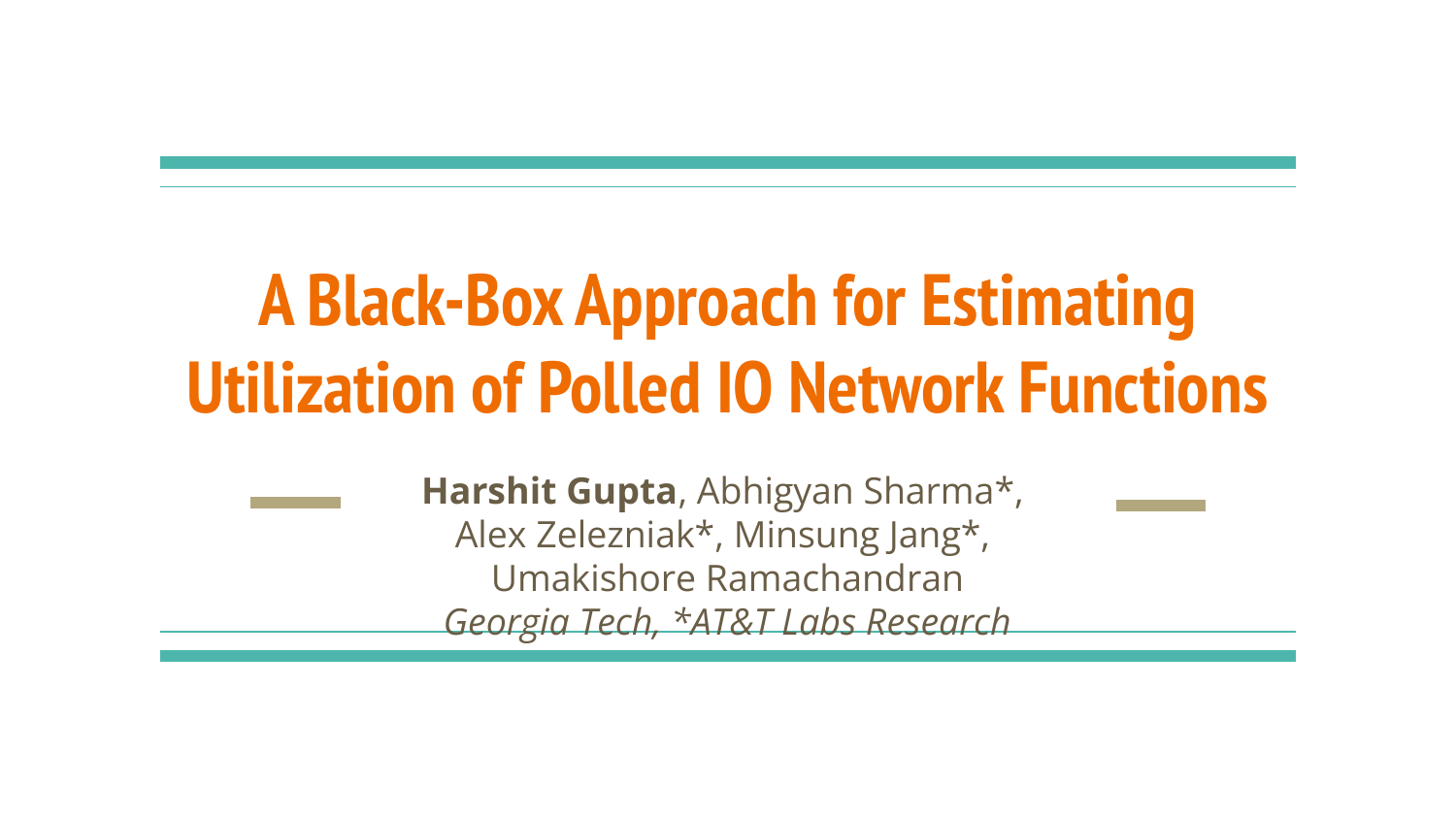

# A Black-Box Approach for Estimating Utilization of Polled IO Network Functions
Harshit Gupta, Abhigyan Sharma*,
Alex Zelezniak*, Minsung Jang*,
Umakishore Ramachandran
Georgia Tech, *AT&T Labs Research